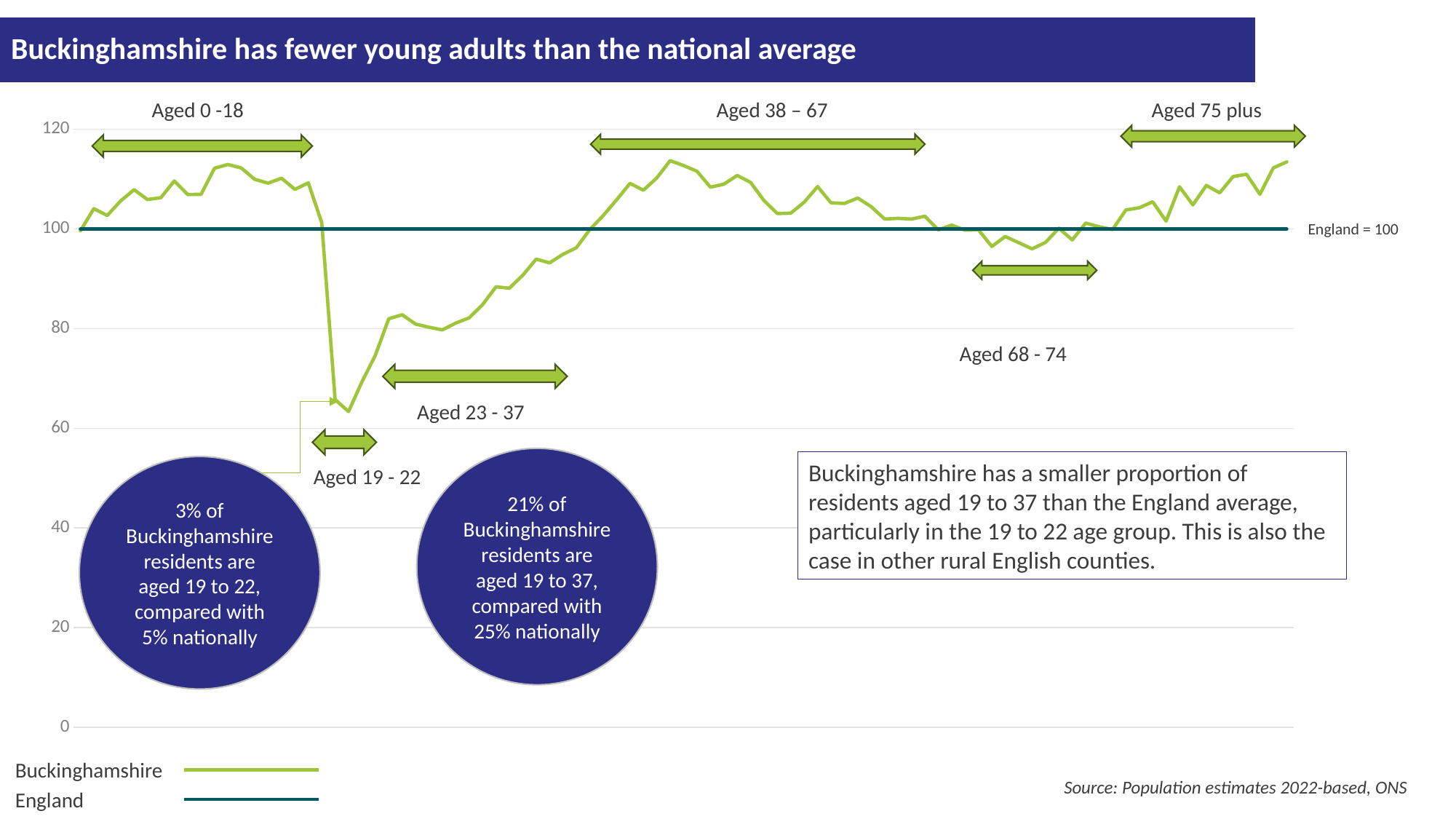

Buckinghamshire has fewer young adults than the national average
Aged 75 plus
Aged 0 -18
Aged 38 – 67

### Chart

| Category | Buckinghamshire | England |
|---|---|---|
| 0 | 99.64305386303407 | 100.0 |
| 1 | 104.07552701432894 | 100.0 |
| 2 | 102.71907658116251 | 100.0 |
| 3 | 105.6417767300952 | 100.0 |
| 4 | 107.89438360961164 | 100.0 |
| 5 | 105.91612495009993 | 100.0 |
| 6 | 106.29162428486936 | 100.0 |
| 7 | 109.63976074791077 | 100.0 |
| 8 | 106.91383023630172 | 100.0 |
| 9 | 106.9578616418996 | 100.0 |
| 10 | 112.20502760109538 | 100.0 |
| 11 | 112.947209815664 | 100.0 |
| 12 | 112.23650302219215 | 100.0 |
| 13 | 109.9739995101718 | 100.0 |
| 14 | 109.20693860691584 | 100.0 |
| 15 | 110.1986199491338 | 100.0 |
| 16 | 107.95403635514893 | 100.0 |
| 17 | 109.25232739382335 | 100.0 |
| 18 | 101.30466213480884 | 100.0 |
| 19 | 65.77920160112329 | 100.0 |
| 20 | 63.377441156708784 | 100.0 |
| 21 | 69.33073203687883 | 100.0 |
| 22 | 74.65784962616108 | 100.0 |
| 23 | 81.99608392546615 | 100.0 |
| 24 | 82.785015536905 | 100.0 |
| 25 | 80.92111750798578 | 100.0 |
| 26 | 80.29370878021479 | 100.0 |
| 27 | 79.75746435796574 | 100.0 |
| 28 | 81.12667878319563 | 100.0 |
| 29 | 82.17533641291728 | 100.0 |
| 30 | 84.82689202193147 | 100.0 |
| 31 | 88.39382082271639 | 100.0 |
| 32 | 88.12915839963638 | 100.0 |
| 33 | 90.72837794172517 | 100.0 |
| 34 | 93.95603613765545 | 100.0 |
| 35 | 93.20560538997273 | 100.0 |
| 36 | 94.930079527107 | 100.0 |
| 37 | 96.24650484730334 | 100.0 |
| 38 | 99.88383003749045 | 100.0 |
| 39 | 102.68631792439629 | 100.0 |
| 40 | 105.85483823932258 | 100.0 |
| 41 | 109.14162343291108 | 100.0 |
| 42 | 107.78906866209972 | 100.0 |
| 43 | 110.25502009929875 | 100.0 |
| 44 | 113.72822577750856 | 100.0 |
| 45 | 112.73488640961264 | 100.0 |
| 46 | 111.59399276449153 | 100.0 |
| 47 | 108.39885905406715 | 100.0 |
| 48 | 108.99113330287737 | 100.0 |
| 49 | 110.74800592000489 | 100.0 |
| 50 | 109.35186509486175 | 100.0 |
| 51 | 105.7035088617965 | 100.0 |
| 52 | 103.10085256931588 | 100.0 |
| 53 | 103.17799635131841 | 100.0 |
| 54 | 105.38425205271619 | 100.0 |
| 55 | 108.51598726595242 | 100.0 |
| 56 | 105.25152169679981 | 100.0 |
| 57 | 105.13259131904454 | 100.0 |
| 58 | 106.22035916003816 | 100.0 |
| 59 | 104.47428047009903 | 100.0 |
| 60 | 102.00046433314695 | 100.0 |
| 61 | 102.13542147467022 | 100.0 |
| 62 | 101.99102142801325 | 100.0 |
| 63 | 102.5712250335671 | 100.0 |
| 64 | 99.81454856817784 | 100.0 |
| 65 | 100.78009843308794 | 100.0 |
| 66 | 99.76421605409138 | 100.0 |
| 67 | 99.84656977248913 | 100.0 |
| 68 | 96.49418723179326 | 100.0 |
| 69 | 98.49349483551745 | 100.0 |
| 70 | 97.26426635139278 | 100.0 |
| 71 | 96.0175207000089 | 100.0 |
| 72 | 97.30442166717374 | 100.0 |
| 73 | 100.15985226697272 | 100.0 |
| 74 | 97.81839000701062 | 100.0 |
| 75 | 101.18729583518966 | 100.0 |
| 76 | 100.44791836249787 | 100.0 |
| 77 | 99.88256730992953 | 100.0 |
| 78 | 103.81690555252798 | 100.0 |
| 79 | 104.26093095254878 | 100.0 |
| 80 | 105.4719597953589 | 100.0 |
| 81 | 101.58980300505631 | 100.0 |
| 82 | 108.47332970021257 | 100.0 |
| 83 | 104.84235733407128 | 100.0 |
| 84 | 108.74358430134646 | 100.0 |
| 85 | 107.26223109555484 | 100.0 |
| 86 | 110.53160959236456 | 100.0 |
| 87 | 110.9793886523611 | 100.0 |
| 88 | 106.96566776506596 | 100.0 |
| 89 | 112.2775062119455 | 100.0 |
| 90 and over | 113.46530330224513 | 100.0 |

England = 100

Aged 68 - 74

Aged 23 - 37

21% of Buckinghamshire residents are aged 19 to 37, compared with 25% nationally
Buckinghamshire has a smaller proportion of residents aged 19 to 37 than the England average, particularly in the 19 to 22 age group. This is also the case in other rural English counties.
3% of Buckinghamshire residents are aged 19 to 22, compared with 5% nationally
Aged 19 - 22
Buckinghamshire
Source: Population estimates 2022-based, ONS
England